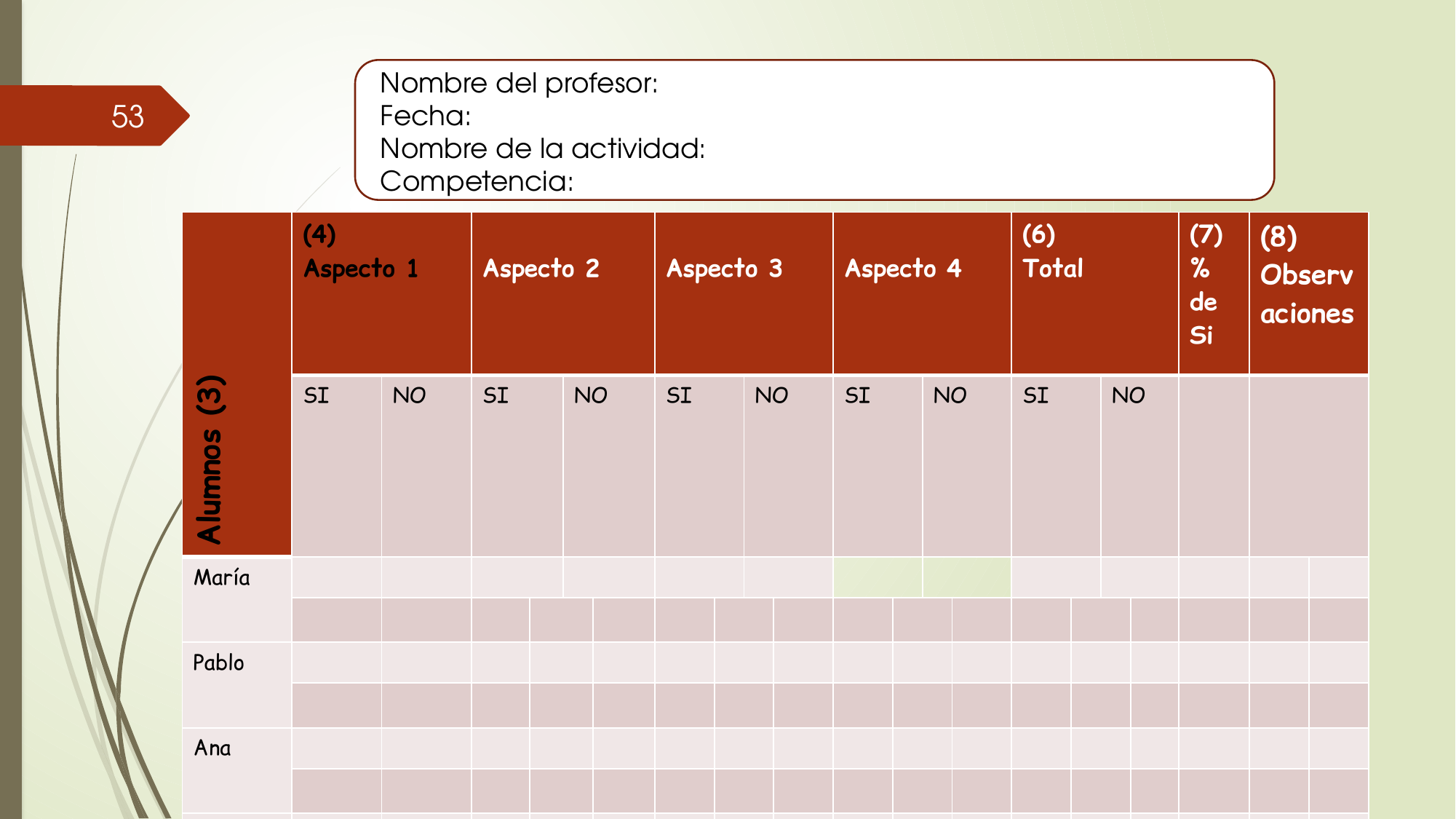

Nombre del profesor:
Fecha:
Nombre de la actividad:
Competencia:
53
| Alumnos (3) | (4) Aspecto 1 |  | Aspecto 2 |  |  |  | Aspecto 3 |  |  |  | Aspecto 4 |  |  |  | (6) Total |  |  |  | (7)% de Si | (8) Observaciones |  |
| --- | --- | --- | --- | --- | --- | --- | --- | --- | --- | --- | --- | --- | --- | --- | --- | --- | --- | --- | --- | --- | --- |
|  | SI | NO | SI |  | NO |  | SI |  | NO |  | SI |  | NO |  | SI |  | NO |  |  |  |  |
| María |  |  |  |  |  |  |  |  |  |  |  |  |  |  |  |  |  |  |  |  |  |
|  |  |  |  |  |  |  |  |  |  |  |  |  |  |  |  |  |  |  |  |  |  |
| Pablo |  |  |  |  |  |  |  |  |  |  |  |  |  |  |  |  |  |  |  |  |  |
|  |  |  |  |  |  |  |  |  |  |  |  |  |  |  |  |  |  |  |  |  |  |
| Ana |  |  |  |  |  |  |  |  |  |  |  |  |  |  |  |  |  |  |  |  |  |
|  |  |  |  |  |  |  |  |  |  |  |  |  |  |  |  |  |  |  |  |  |  |
| Juan |  |  |  |  |  |  |  |  |  |  |  |  |  |  |  |  |  |  |  |  |  |
|  |  |  |  |  |  |  |  |  |  |  |  |  |  |  |  |  |  |  |  |  |  |
|  |  |  |  |  |  |  |  |  |  |  |  |  |  |  |  |  |  |  |  |  |  |